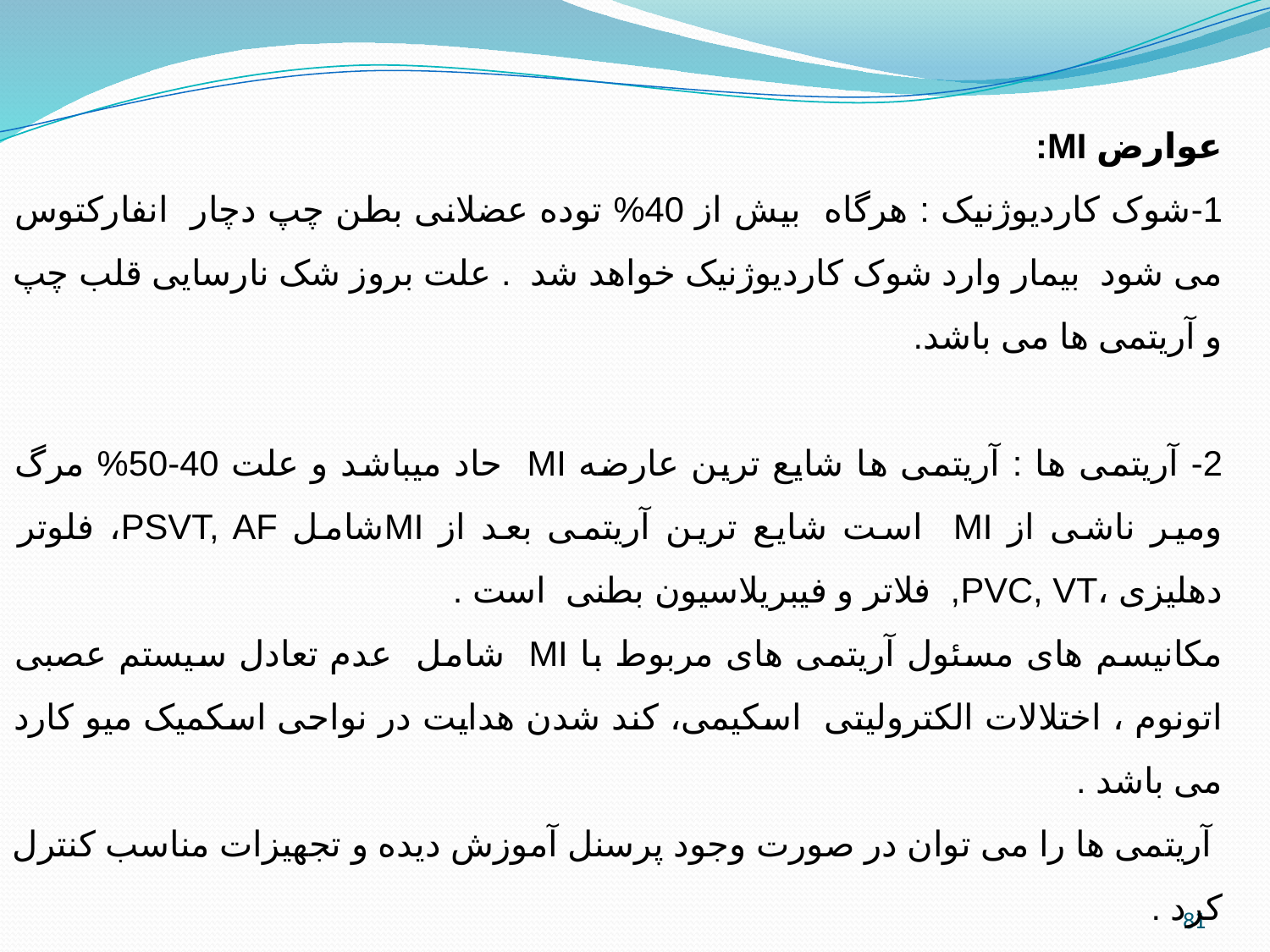

عوارض MI:
1-شوک کاردیوژنیک : هرگاه  بیش از 40% توده عضلانی بطن چپ دچار  انفارکتوس می شود  بیمار وارد شوک کاردیوژنیک خواهد شد  . علت بروز شک نارسایی قلب چپ و آریتمی ها می باشد.

2- آریتمی ها : آریتمی ها شایع ترین عارضه MI  حاد میباشد و علت 40-50% مرگ ومیر ناشی از MI  است شایع ترین آریتمی بعد از MIشامل PSVT, AF، فلوتر دهلیزی ،PVC, VT,  فلاتر و فیبریلاسیون بطنی  است .
مکانیسم های مسئول آریتمی های مربوط با MI  شامل  عدم تعادل سیستم عصبی اتونوم ، اختلالات الکترولیتی  اسکیمی، کند شدن هدایت در نواحی اسکمیک میو کارد می باشد .
 آریتمی ها را می توان در صورت وجود پرسنل آموزش دیده و تجهیزات مناسب کنترل کرد .

81